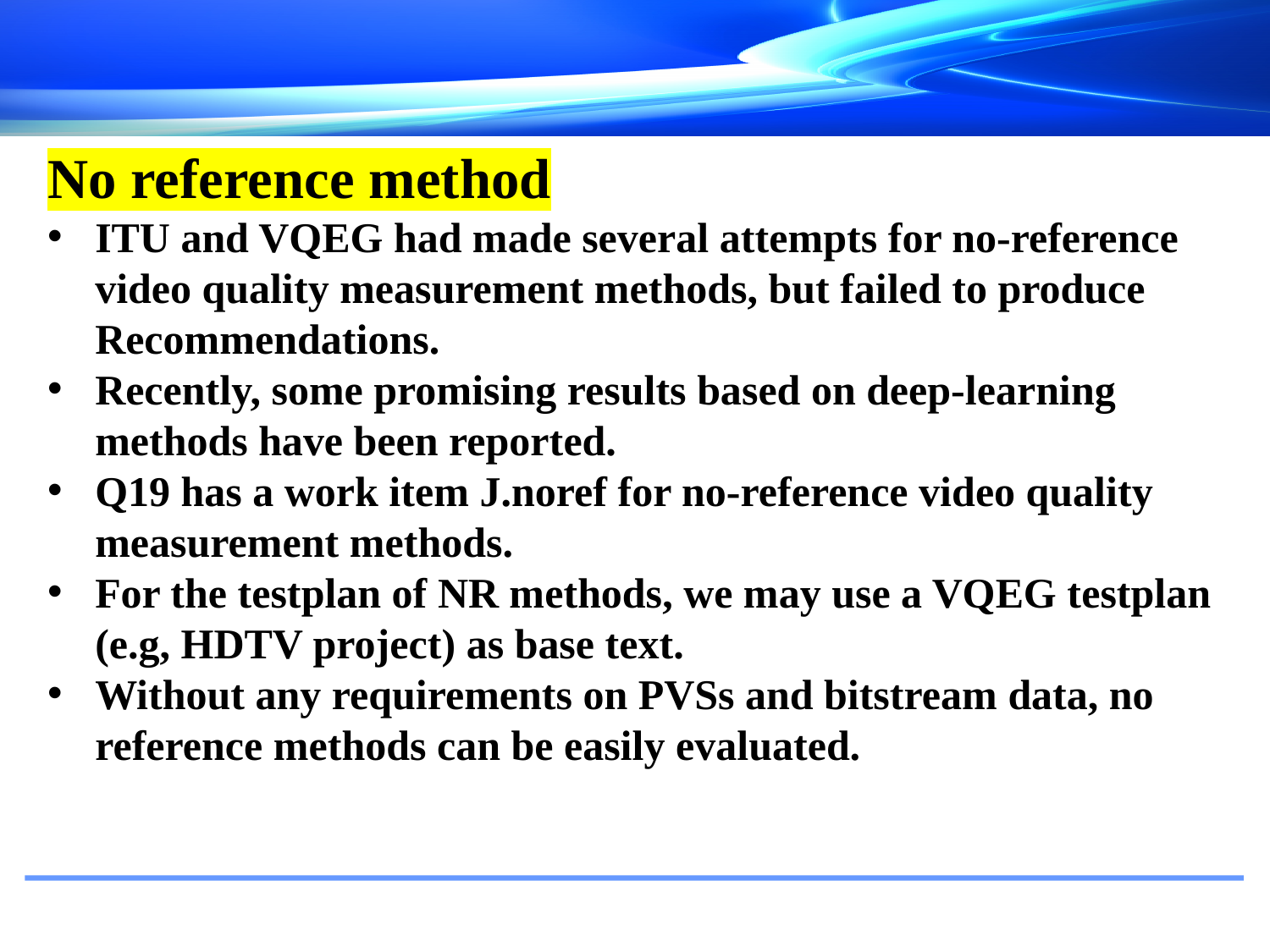

No reference method
ITU and VQEG had made several attempts for no-reference video quality measurement methods, but failed to produce Recommendations.
Recently, some promising results based on deep-learning methods have been reported.
Q19 has a work item J.noref for no-reference video quality measurement methods.
For the testplan of NR methods, we may use a VQEG testplan (e.g, HDTV project) as base text.
Without any requirements on PVSs and bitstream data, no reference methods can be easily evaluated.

#